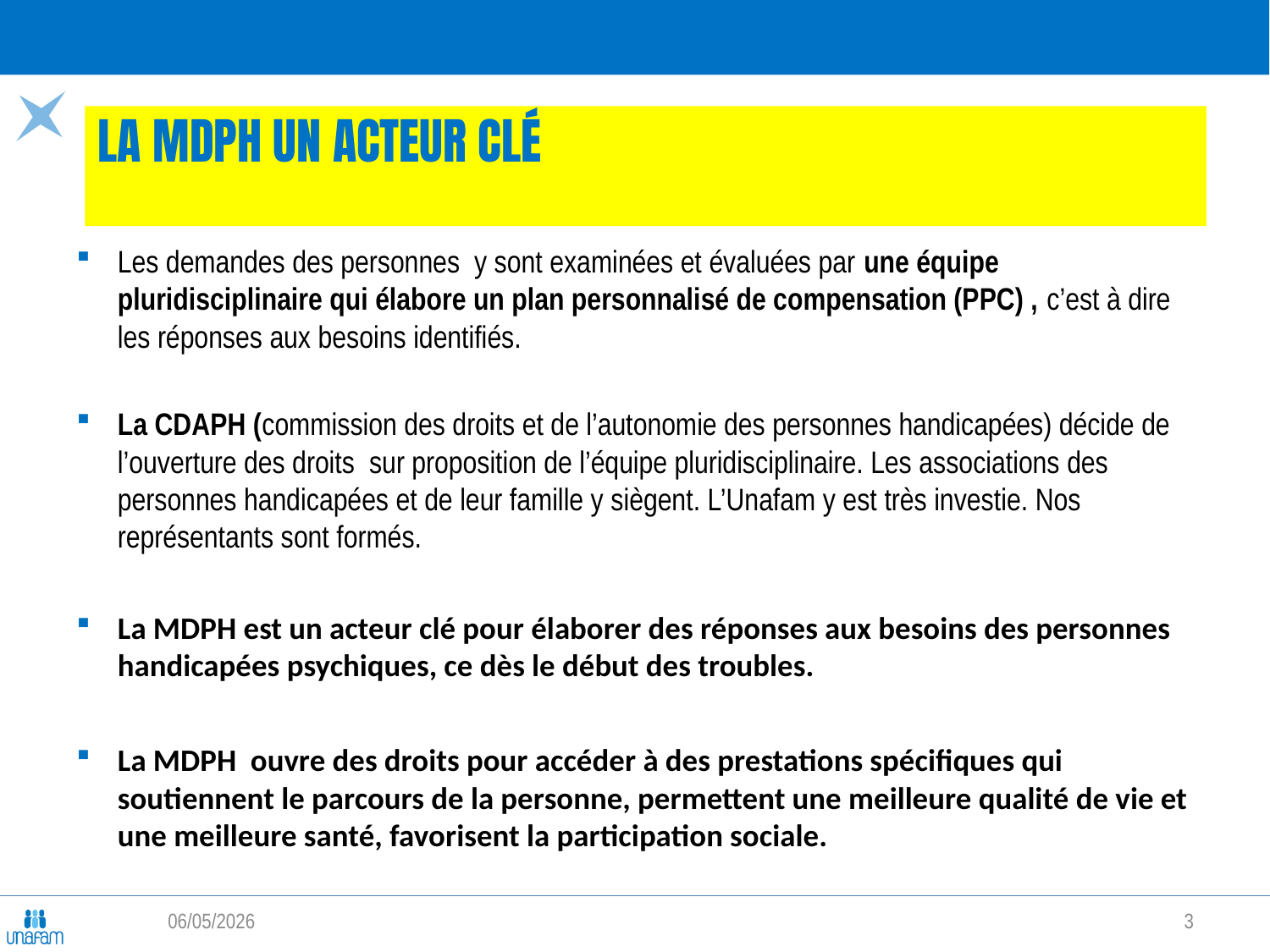

# La MDPH un acteur clé

Les demandes des personnes  y sont examinées et évaluées par une équipe pluridisciplinaire qui élabore un plan personnalisé de compensation (PPC) , c’est à dire les réponses aux besoins identifiés.

La CDAPH (commission des droits et de l’autonomie des personnes handicapées) décide de l’ouverture des droits  sur proposition de l’équipe pluridisciplinaire. Les associations des personnes handicapées et de leur famille y siègent. L’Unafam y est très investie. Nos représentants sont formés.

La MDPH est un acteur clé pour élaborer des réponses aux besoins des personnes handicapées psychiques, ce dès le début des troubles.

La MDPH  ouvre des droits pour accéder à des prestations spécifiques qui soutiennent le parcours de la personne, permettent une meilleure qualité de vie et une meilleure santé, favorisent la participation sociale.

06/05/2026
3